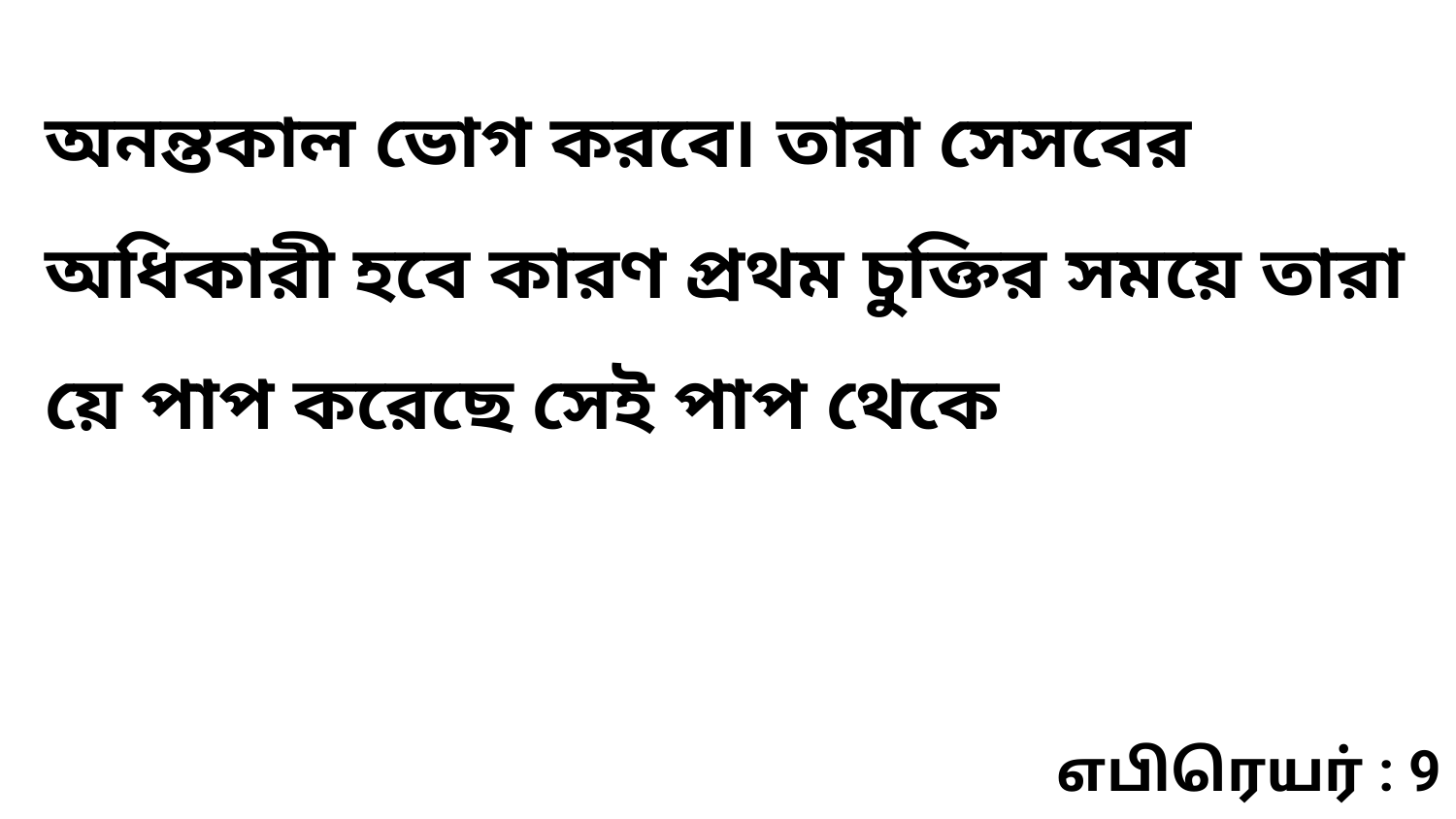

অনন্তকাল ভোগ করবে৷ তারা সেসবের অধিকারী হবে কারণ প্রথম চুক্তির সময়ে তারা য়ে পাপ করেছে সেই পাপ থেকে
எபிரெயர் : 9